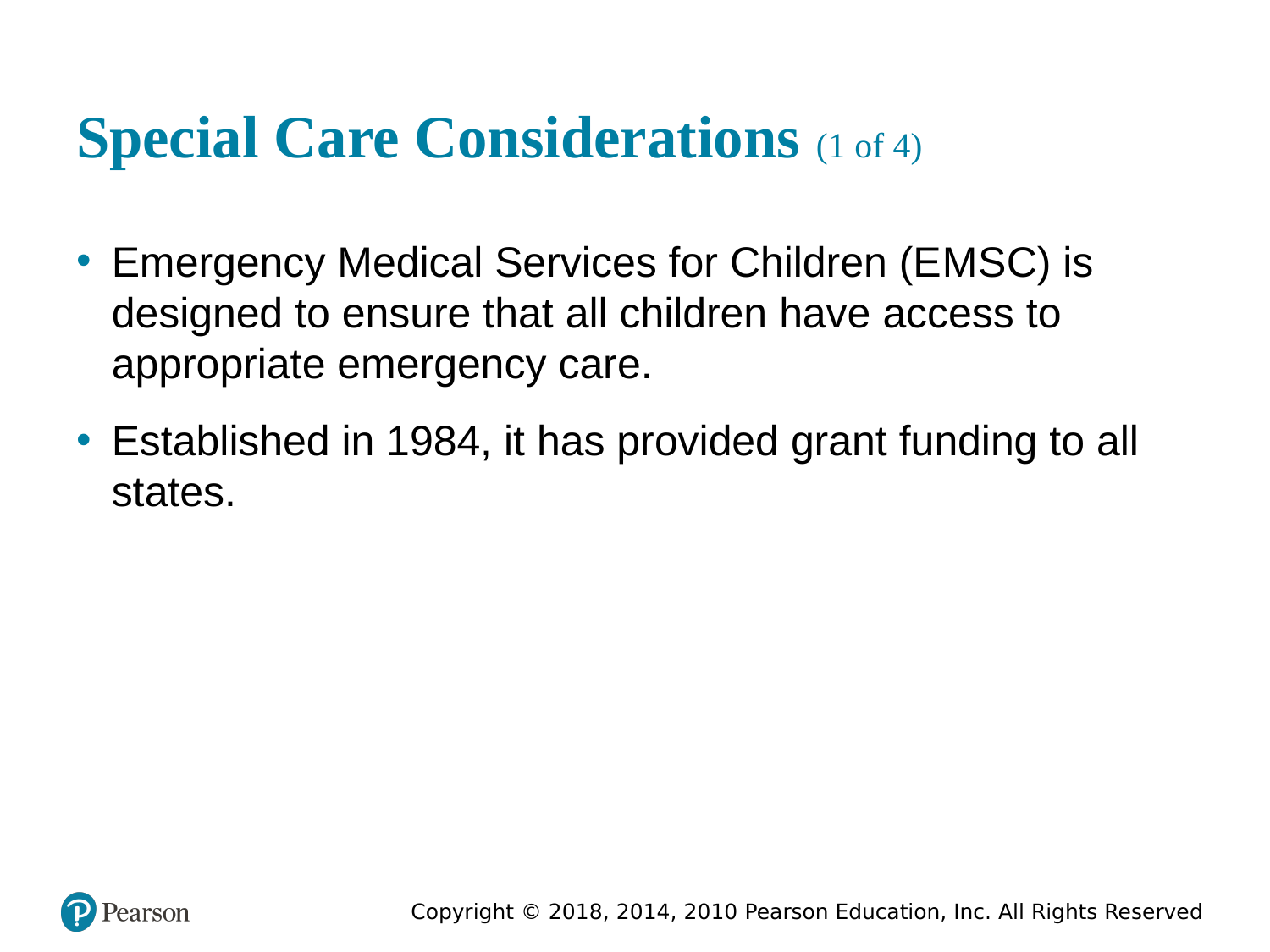

# Special Care Considerations (1 of 4)
Emergency Medical Services for Children (E M S C) is designed to ensure that all children have access to appropriate emergency care.
Established in 1984, it has provided grant funding to all states.